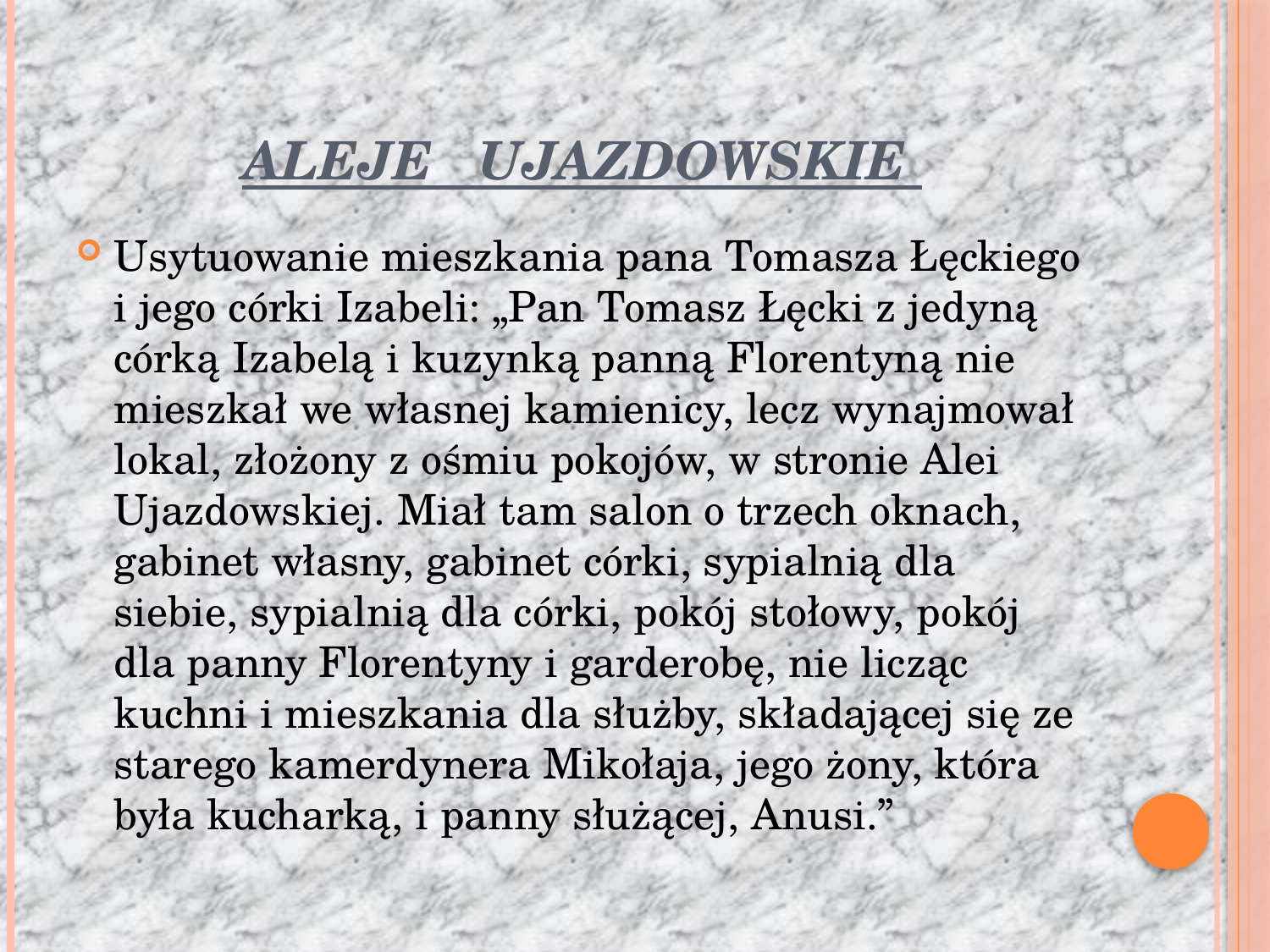

# ALEJE   UJAZDOWSKIE
Usytuowanie mieszkania pana Tomasza Łęckiego i jego córki Izabeli: „Pan Tomasz Łęcki z jedyną córką Izabelą i kuzynką panną Florentyną nie mieszkał we własnej kamienicy, lecz wynajmował lokal, złożony z ośmiu pokojów, w stronie Alei Ujazdowskiej. Miał tam salon o trzech oknach, gabinet własny, gabinet córki, sypialnią dla siebie, sypialnią dla córki, pokój stołowy, pokój dla panny Florentyny i garderobę, nie licząc kuchni i mieszkania dla służby, składającej się ze starego kamerdynera Mikołaja, jego żony, która była kucharką, i panny służącej, Anusi.”